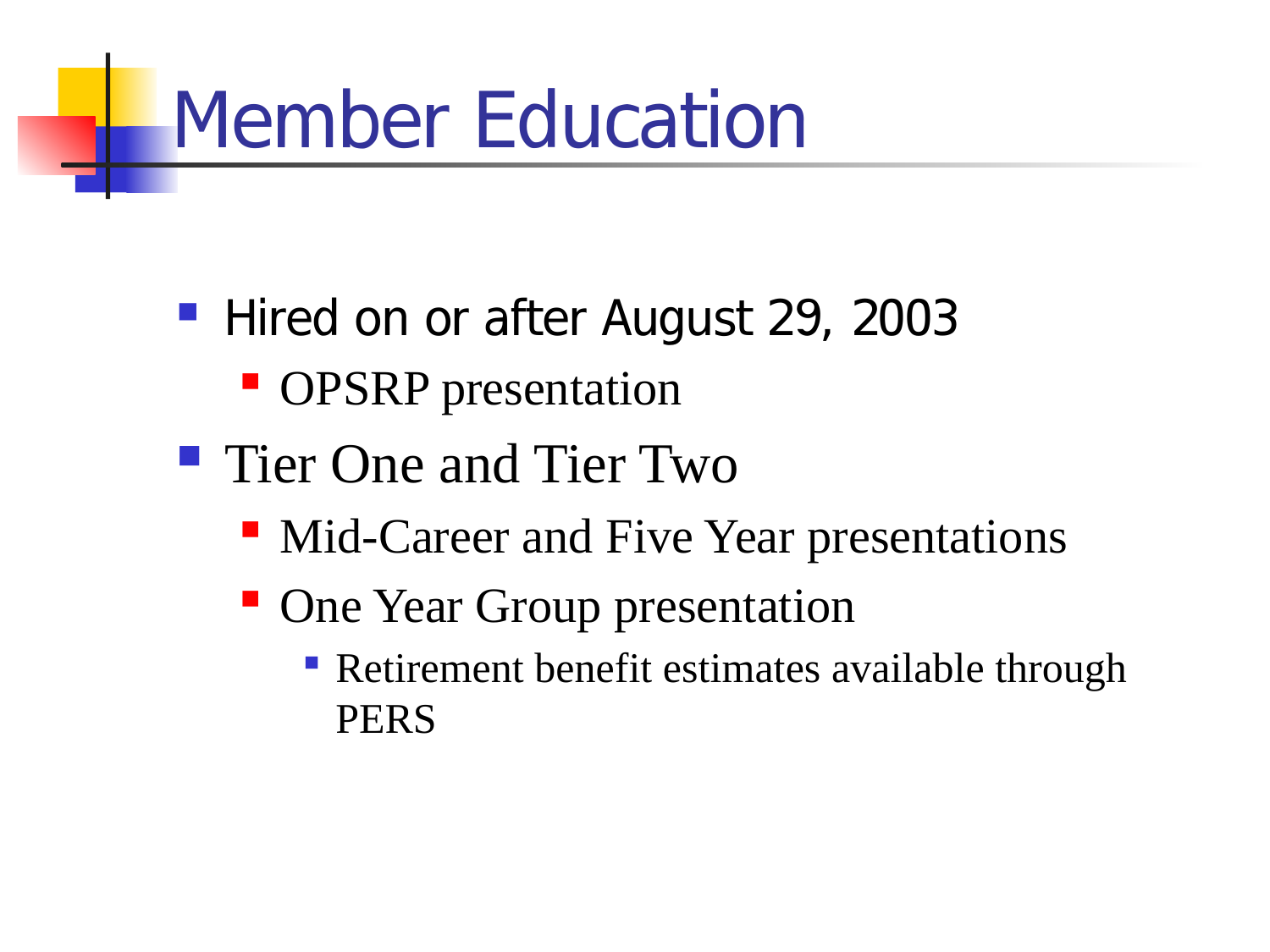

# Member Education
Hired on or after August 29, 2003
OPSRP presentation
Tier One and Tier Two
Mid-Career and Five Year presentations
One Year Group presentation
Retirement benefit estimates available through PERS